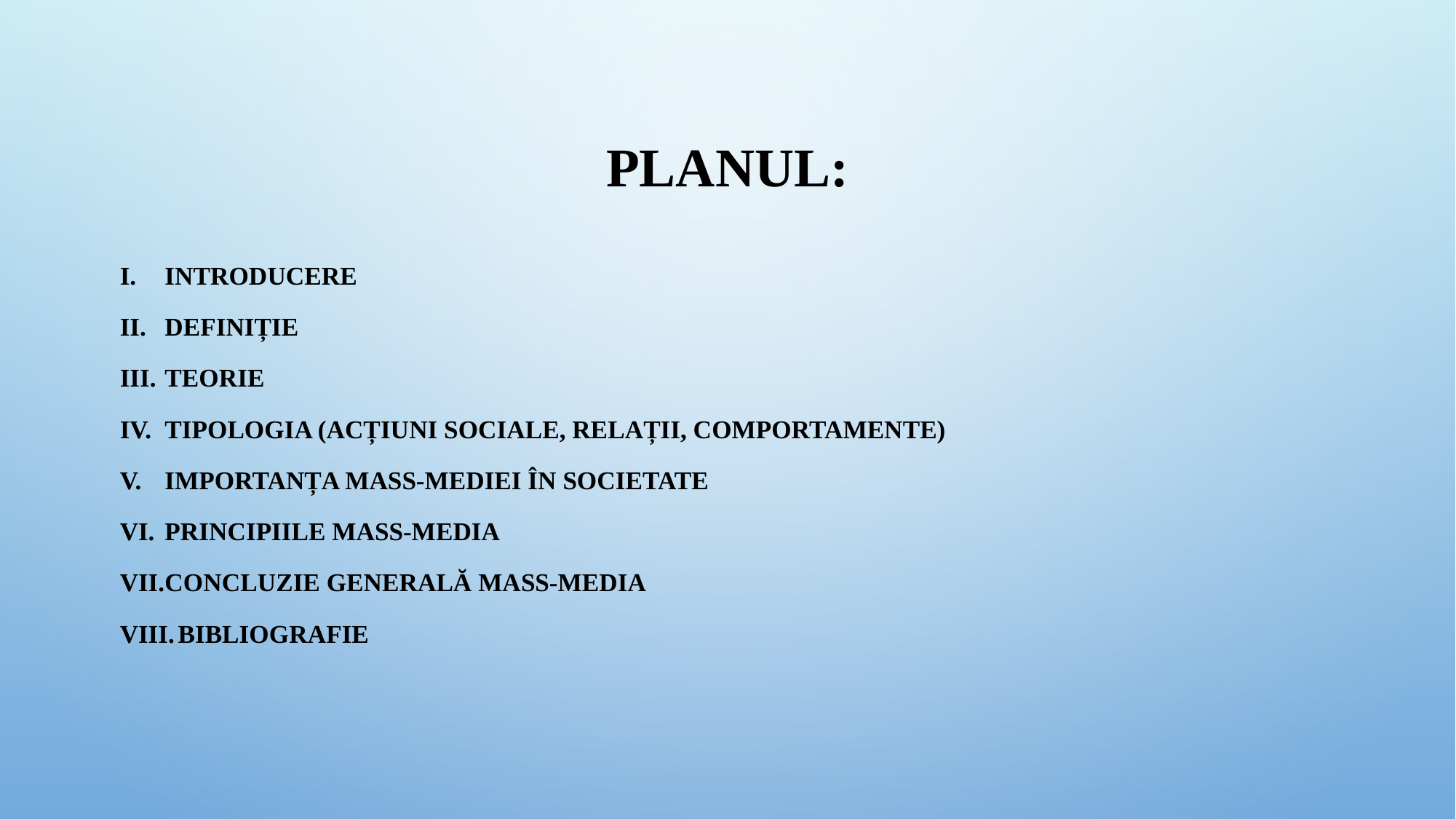

# PLANUL:
INTRODUCERE
Definiție
Teorie
Tipologia (acțiuni sociale, relații, comportamente)
IMPORTANȚA MASS-MEDIEI ÎN SOCIETATE
PRINCIPIILE MASS-MEDIA
CONCLUZIE GENERALĂ MASS-MEDIA
 BIBLIOGRAFIE